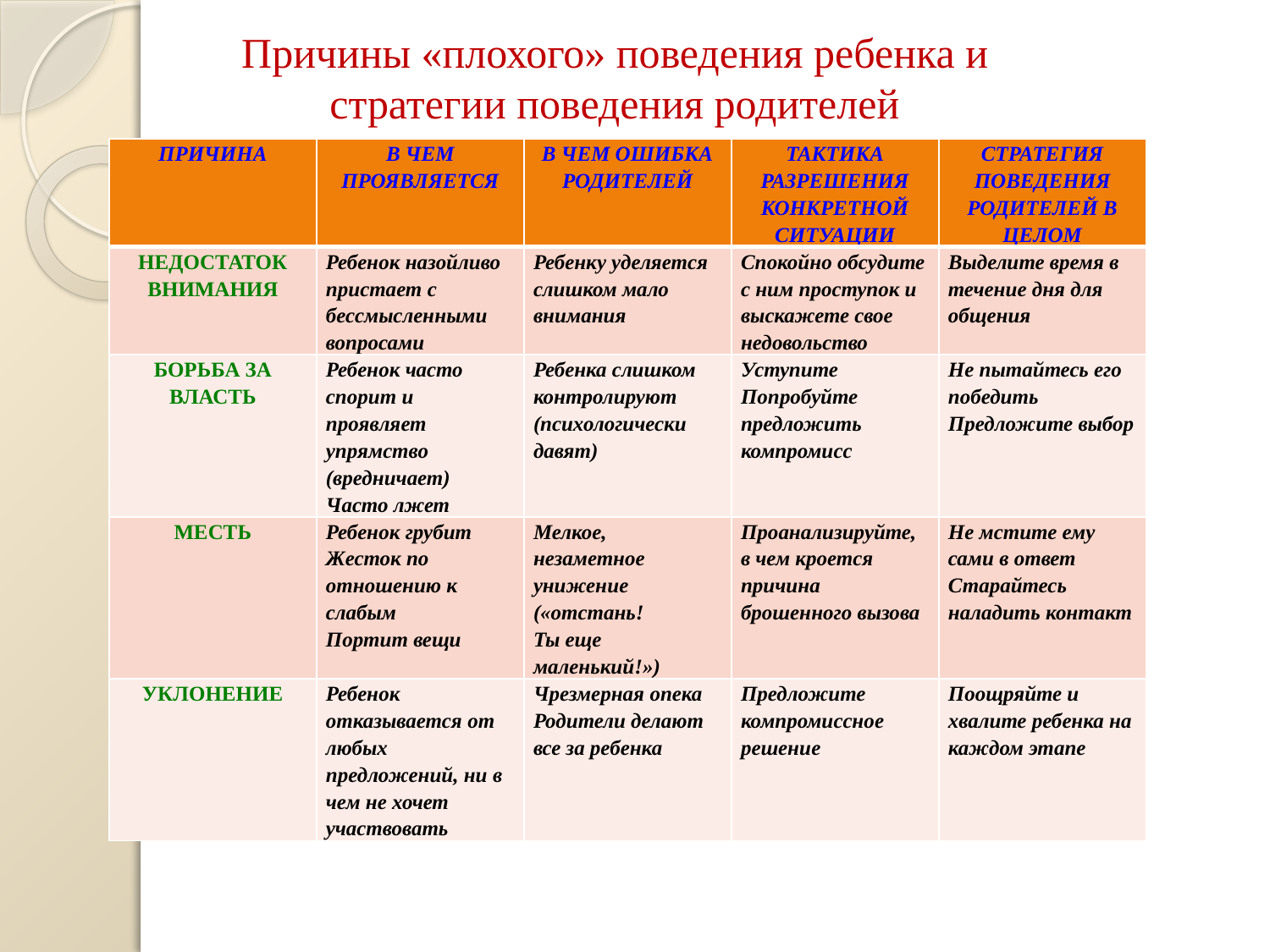

Причины «плохого» поведения ребенка и
стратегии поведения родителей
| ПРИЧИНА | В ЧЕМ ПРОЯВЛЯЕТСЯ | В ЧЕМ ОШИБКА РОДИТЕЛЕЙ | ТАКТИКА РАЗРЕШЕНИЯ КОНКРЕТНОЙ СИТУАЦИИ | СТРАТЕГИЯ ПОВЕДЕНИЯ РОДИТЕЛЕЙ В ЦЕЛОМ |
| --- | --- | --- | --- | --- |
| НЕДОСТАТОК ВНИМАНИЯ | Ребенок назойливо пристает с бессмысленными вопросами | Ребенку уделяется слишком мало внимания | Спокойно обсудите с ним проступок и выскажете свое недовольство | Выделите время в течение дня для общения |
| БОРЬБА ЗА ВЛАСТЬ | Ребенок часто спорит и проявляет упрямство (вредничает) Часто лжет | Ребенка слишком контролируют (психологически давят) | Уступите Попробуйте предложить компромисс | Не пытайтесь его победить Предложите выбор |
| МЕСТЬ | Ребенок грубит Жесток по отношению к слабым Портит вещи | Мелкое, незаметное унижение («отстань! Ты еще маленький!») | Проанализируйте, в чем кроется причина брошенного вызова | Не мстите ему сами в ответ Старайтесь наладить контакт |
| УКЛОНЕНИЕ | Ребенок отказывается от любых предложений, ни в чем не хочет участвовать | Чрезмерная опека Родители делают все за ребенка | Предложите компромиссное решение | Поощряйте и хвалите ребенка на каждом этапе |